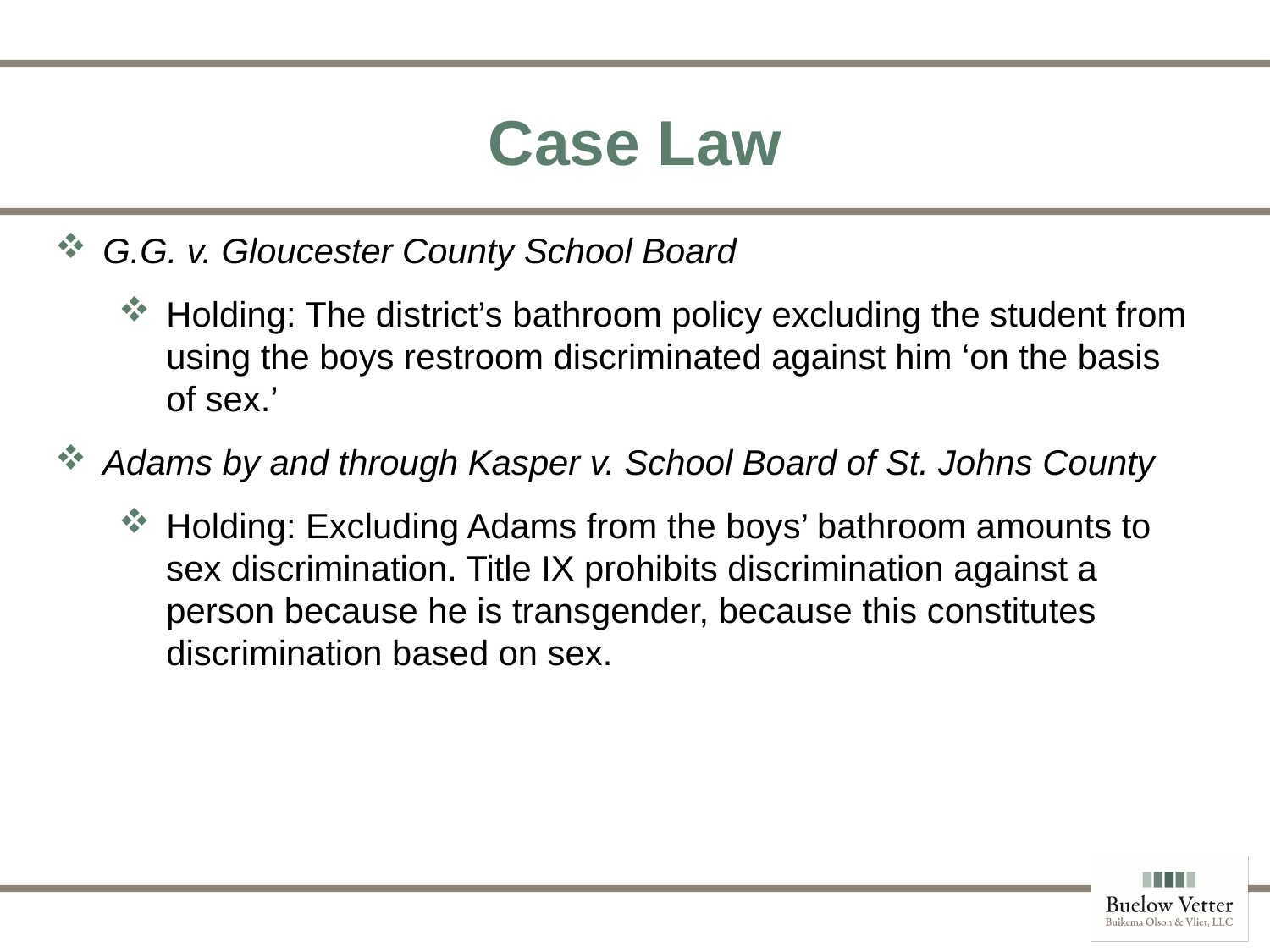

# Case Law
G.G. v. Gloucester County School Board
Holding: The district’s bathroom policy excluding the student from using the boys restroom discriminated against him ‘on the basis of sex.’
Adams by and through Kasper v. School Board of St. Johns County
Holding: Excluding Adams from the boys’ bathroom amounts to sex discrimination. Title IX prohibits discrimination against a person because he is transgender, because this constitutes discrimination based on sex.